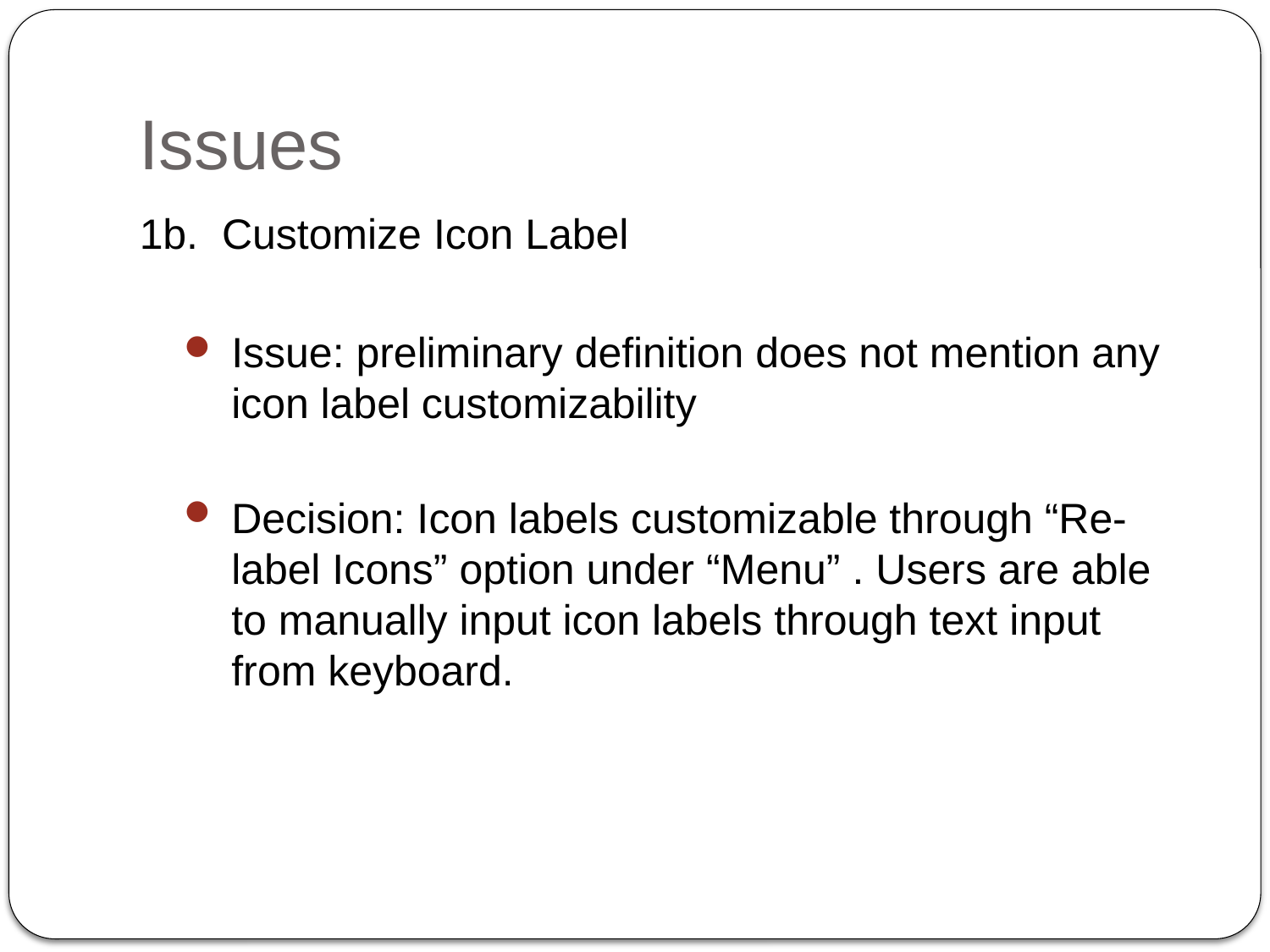

Issues
1b.  Customize Icon Label

Issue: preliminary definition does not mention any icon label customizability

Decision: Icon labels customizable through “Re-label Icons” option under “Menu” . Users are able to manually input icon labels through text input from keyboard.